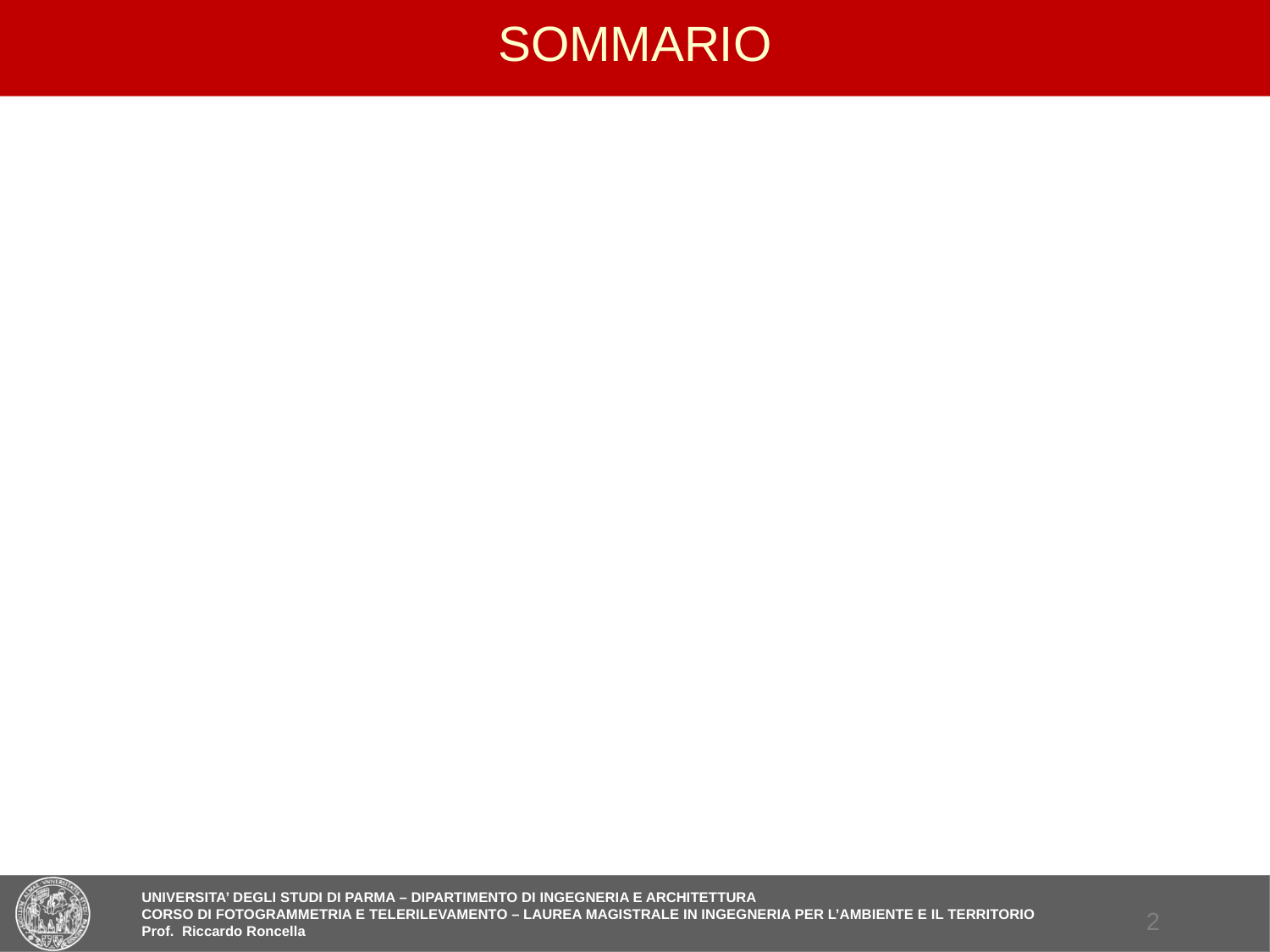

# SOMMARIO
Materializzazione del SdR immagine

Orientamento interno ideale e reale

Formazione dell’immagine

Profondità di campo

Fenomeni di distorsione

Calibrazione in laboratorio e analitica

2